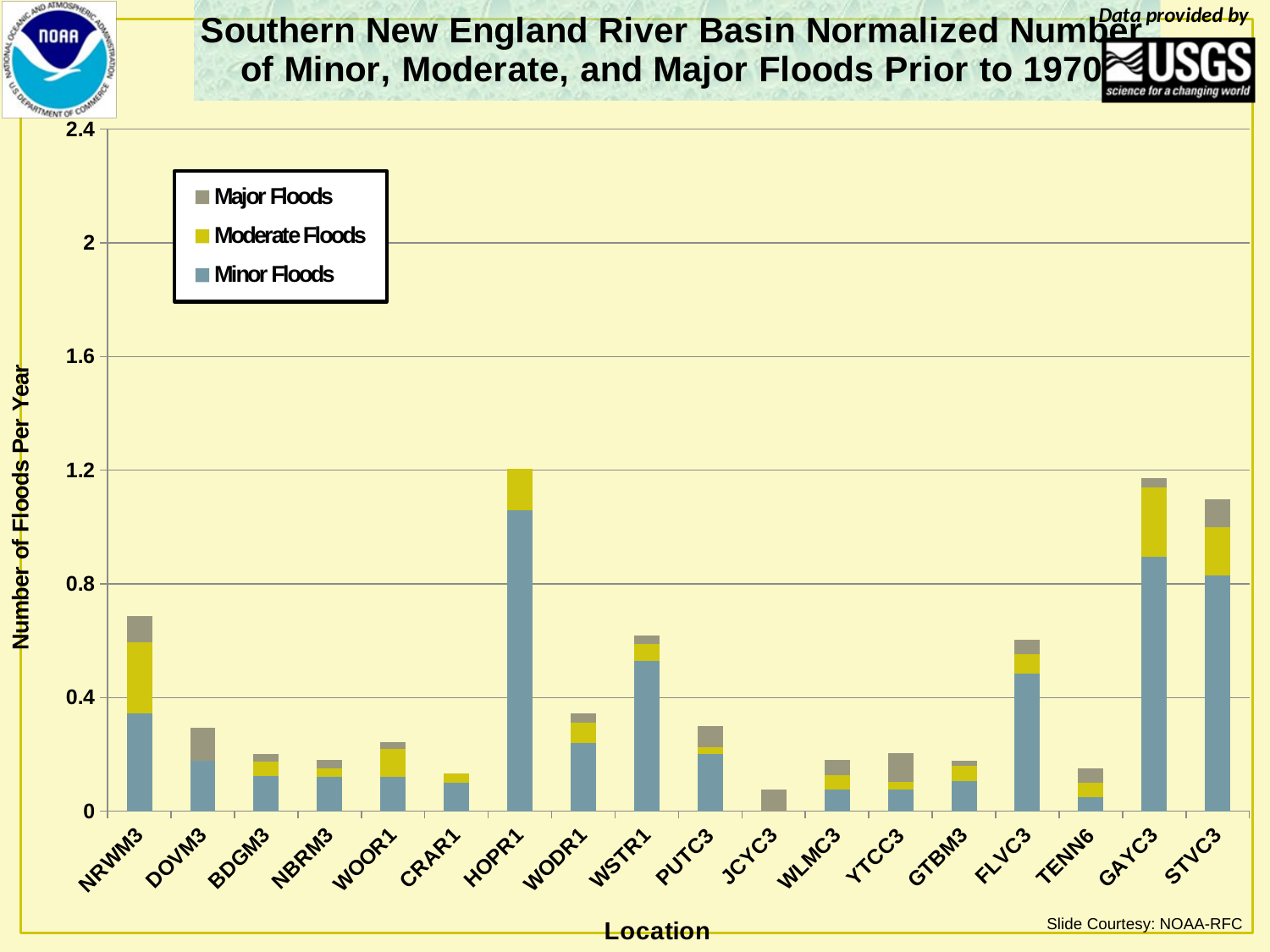

### Chart: Southern New England River Basin Normalized Number
of Minor, Moderate, and Major Floods Prior to 1970

| Category |  |  |  |
|---|---|---|---|
| NRWM3 | 0.34375 | 0.25 | 0.09375 |
| DOVM3 | 0.17647058823529413 | 0.0 | 0.11764705882352941 |
| BDGM3 | 0.125 | 0.05 | 0.025 |
| NBRM3 | 0.12121212121212122 | 0.030303030303030304 | 0.030303030303030304 |
| WOOR1 | 0.12195121951219512 | 0.0975609756097561 | 0.024390243902439025 |
| CRAR1 | 0.1 | 0.03333333333333333 | 0.0 |
| HOPR1 | 1.0588235294117647 | 0.14705882352941177 | 0.0 |
| WODR1 | 0.2413793103448276 | 0.06896551724137931 | 0.034482758620689655 |
| WSTR1 | 0.5294117647058824 | 0.058823529411764705 | 0.029411764705882353 |
| PUTC3 | 0.2 | 0.025 | 0.075 |
| JCYC3 | 0.0 | 0.0 | 0.075 |
| WLMC3 | 0.07692307692307693 | 0.05128205128205128 | 0.05128205128205128 |
| YTCC3 | 0.07692307692307693 | 0.02564102564102564 | 0.10256410256410256 |
| GTBM3 | 0.10714285714285714 | 0.05357142857142857 | 0.017857142857142856 |
| FLVC3 | 0.4827586206896552 | 0.06896551724137931 | 0.05172413793103448 |
| TENN6 | 0.05 | 0.05 | 0.05 |
| GAYC3 | 0.896551724137931 | 0.2413793103448276 | 0.034482758620689655 |
| STVC3 | 0.8292682926829268 | 0.17073170731707318 | 0.0975609756097561 |
Slide Courtesy: NOAA-RFC